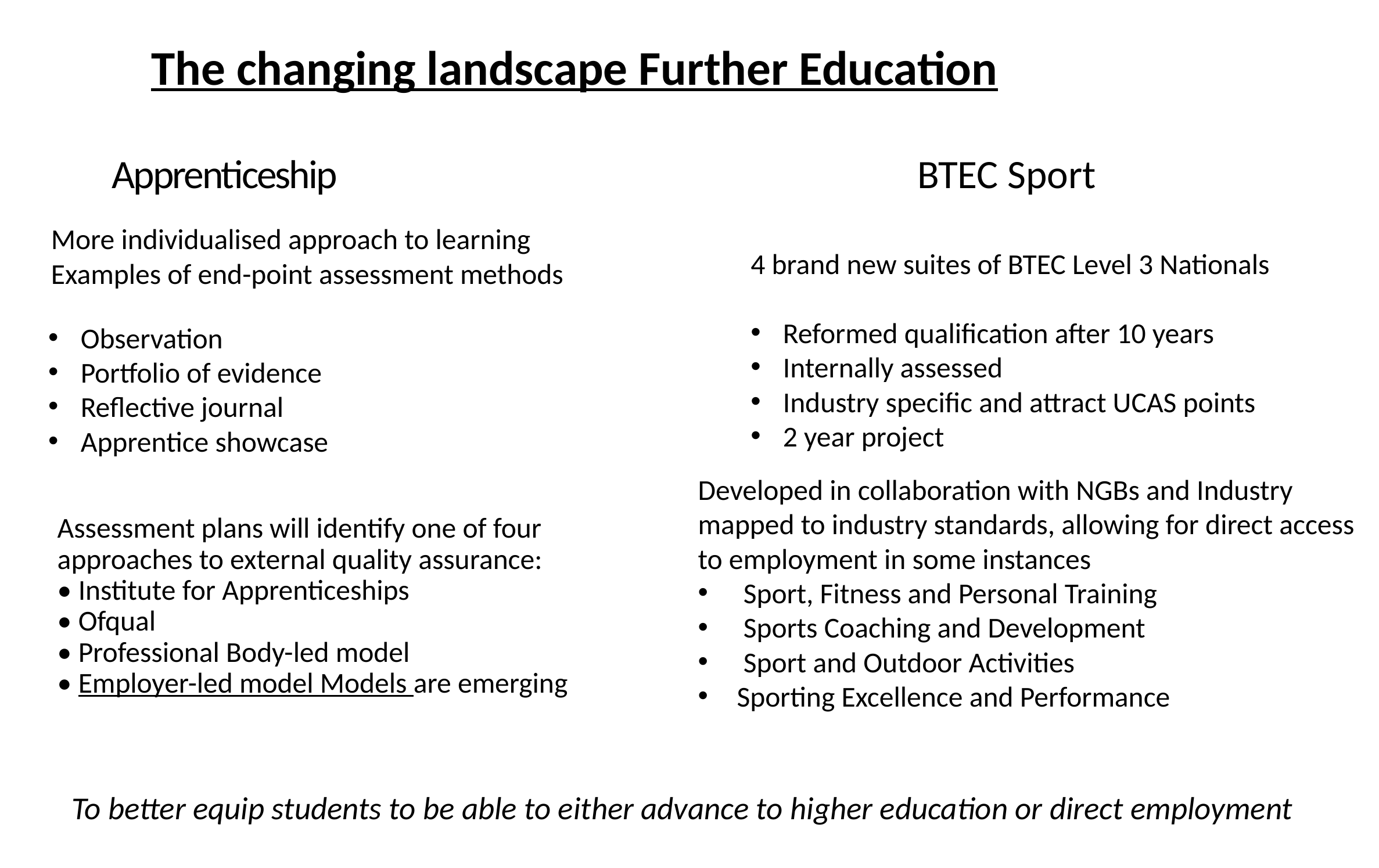

The changing landscape Further Education
BTEC Sport
Apprenticeship
More individualised approach to learning
Examples of end-point assessment methods
4 brand new suites of BTEC Level 3 Nationals

Reformed qualification after 10 years
Internally assessed
Industry specific and attract UCAS points
2 year project
Observation
Portfolio of evidence
Reflective journal
Apprentice showcase
# Assessment plans will identify one of four approaches to external quality assurance: • Institute for Apprenticeships • Ofqual • Professional Body-led model • Employer-led model Models are emerging
Developed in collaboration with NGBs and Industry
mapped to industry standards, allowing for direct access to employment in some instances
 Sport, Fitness and Personal Training
 Sports Coaching and Development
 Sport and Outdoor Activities
Sporting Excellence and Performance
To better equip students to be able to either advance to higher education or direct employment